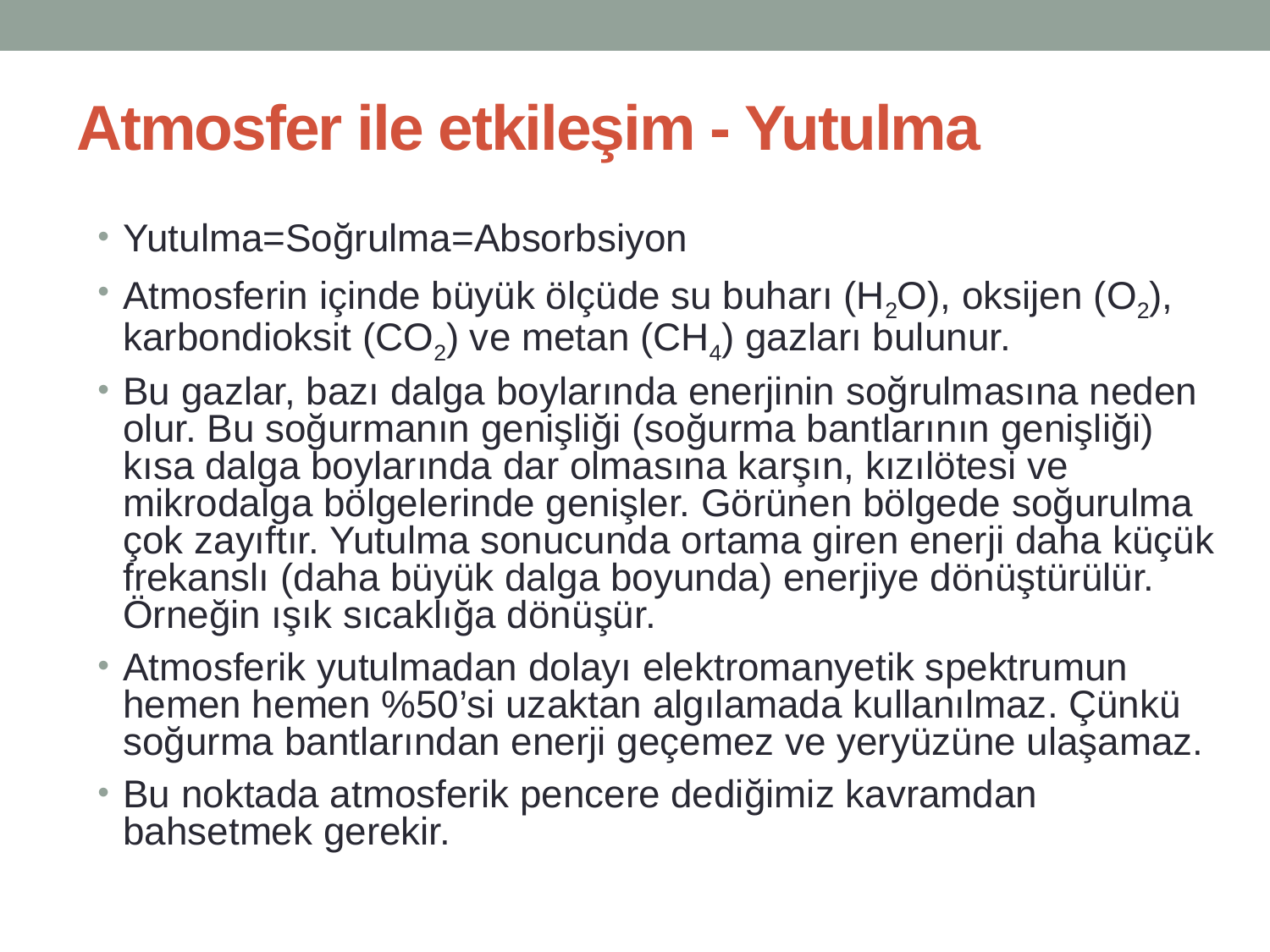

# Atmosfer ile etkileşim - Yutulma
Yutulma=Soğrulma=Absorbsiyon
Atmosferin içinde büyük ölçüde su buharı (H2O), oksijen (O2), karbondioksit (CO2) ve metan (CH4) gazları bulunur.
Bu gazlar, bazı dalga boylarında enerjinin soğrulmasına neden olur. Bu soğurmanın genişliği (soğurma bantlarının genişliği) kısa dalga boylarında dar olmasına karşın, kızılötesi ve mikrodalga bölgelerinde genişler. Görünen bölgede soğurulma çok zayıftır. Yutulma sonucunda ortama giren enerji daha küçük frekanslı (daha büyük dalga boyunda) enerjiye dönüştürülür. Örneğin ışık sıcaklığa dönüşür.
Atmosferik yutulmadan dolayı elektromanyetik spektrumun hemen hemen %50’si uzaktan algılamada kullanılmaz. Çünkü soğurma bantlarından enerji geçemez ve yeryüzüne ulaşamaz.
Bu noktada atmosferik pencere dediğimiz kavramdan bahsetmek gerekir.